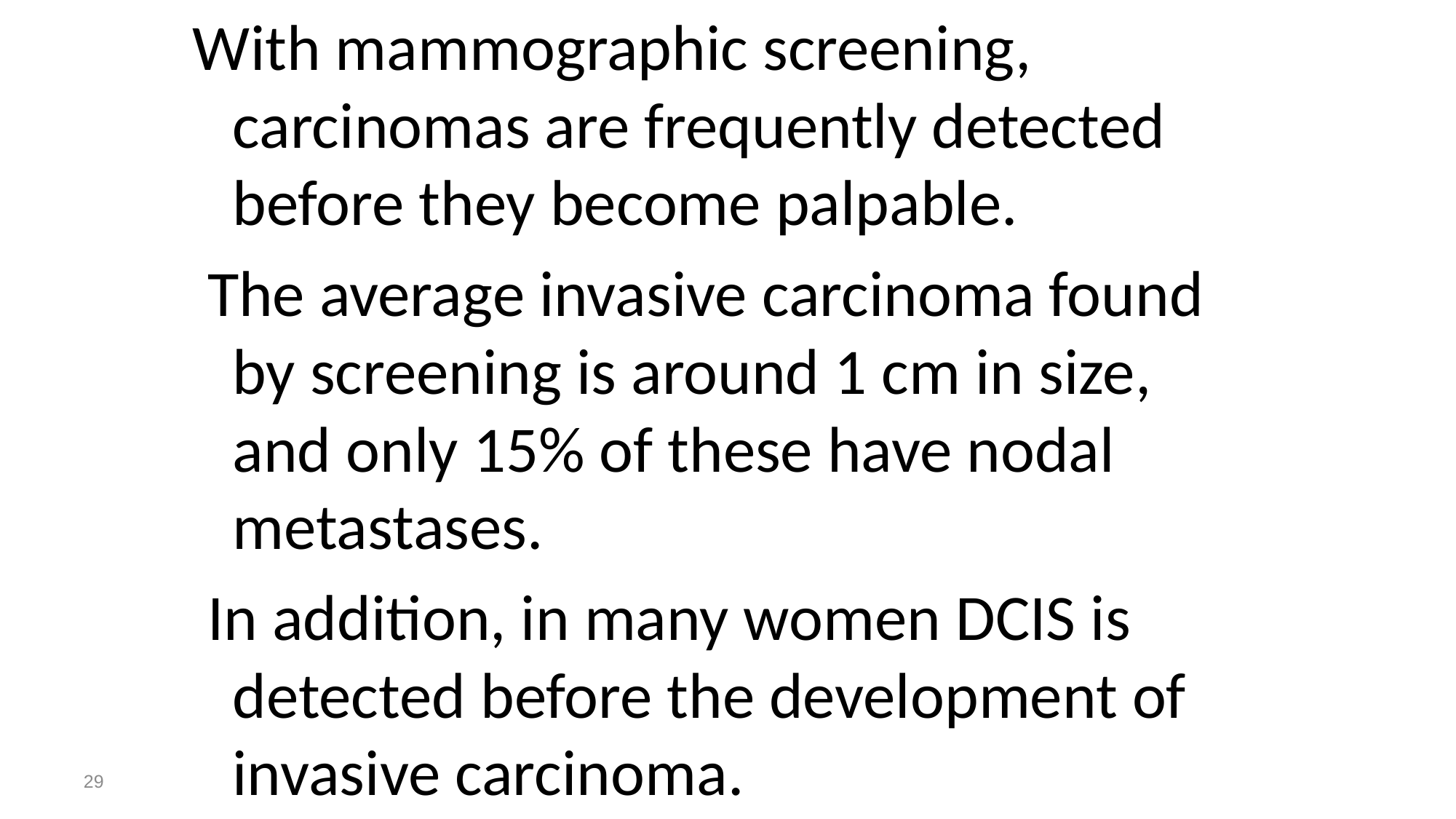

With mammographic screening, carcinomas are frequently detected before they become palpable.
 The average invasive carcinoma found by screening is around 1 cm in size, and only 15% of these have nodal metastases.
 In addition, in many women DCIS is detected before the development of invasive carcinoma.
29